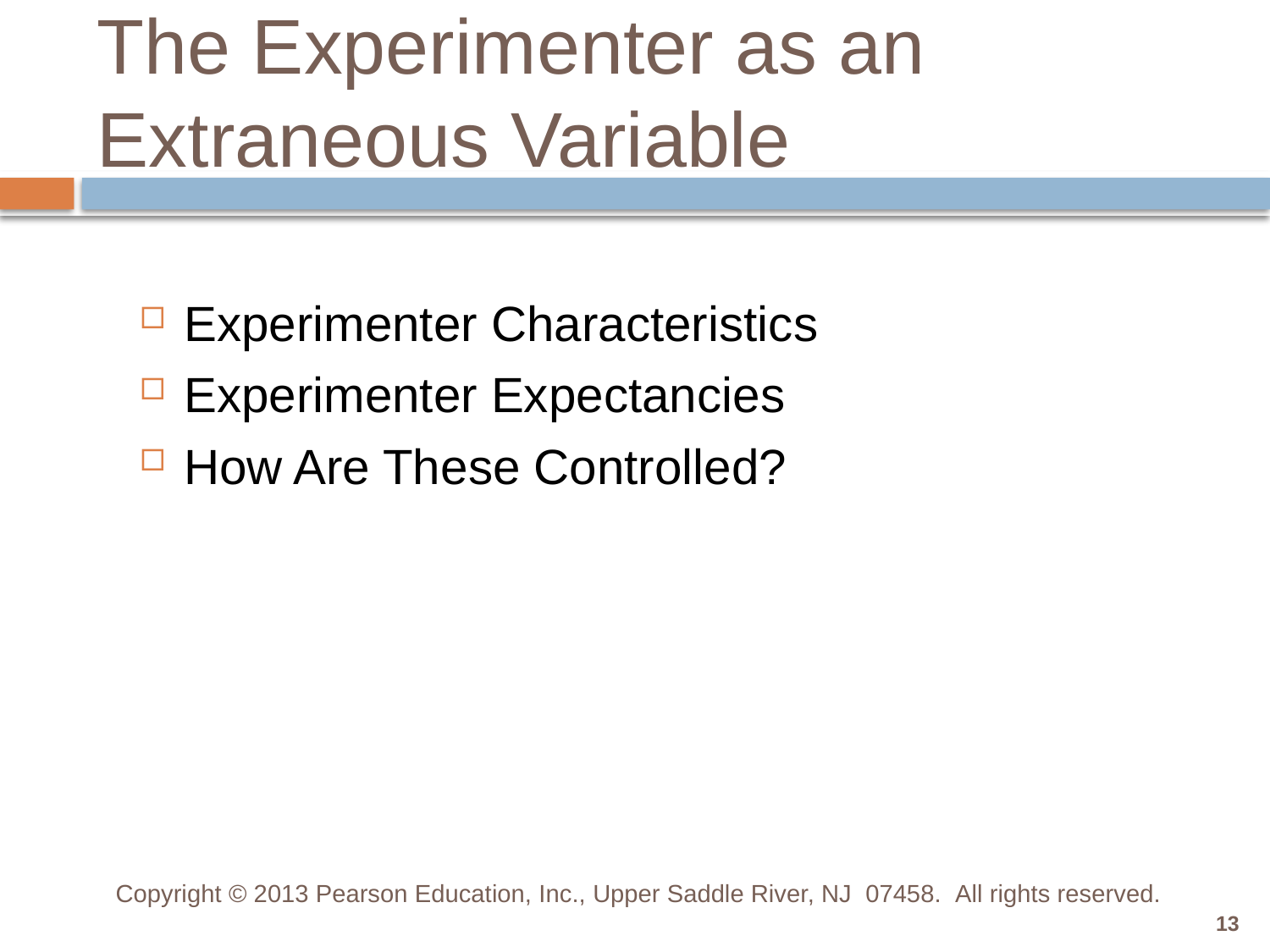

# The Experimenter as an Extraneous Variable
Experimenter Characteristics
Experimenter Expectancies
How Are These Controlled?
Copyright © 2013 Pearson Education, Inc., Upper Saddle River, NJ  07458.  All rights reserved.
13